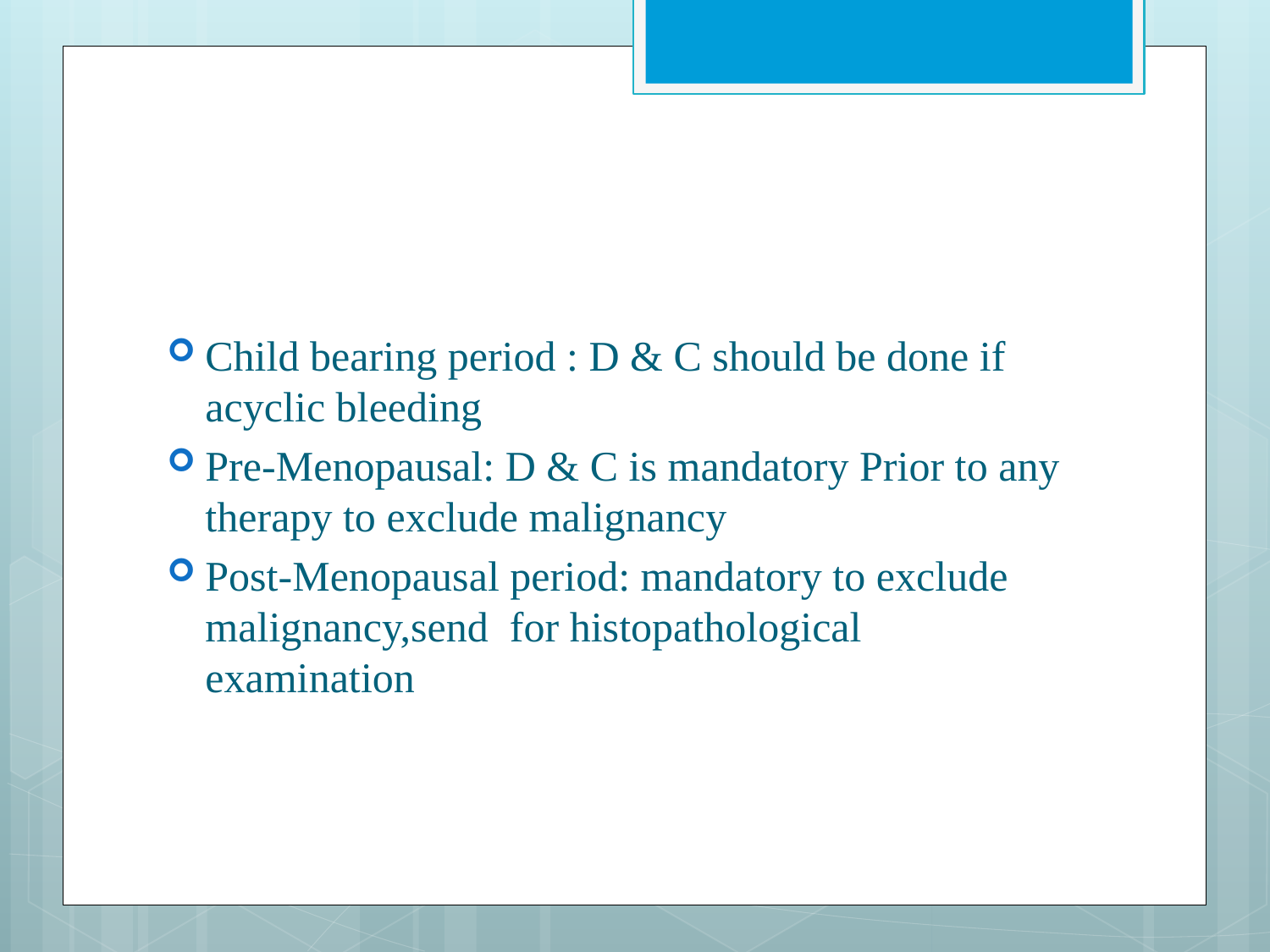

#
Child bearing period : D & C should be done if acyclic bleeding
Pre-Menopausal: D & C is mandatory Prior to any therapy to exclude malignancy
Post-Menopausal period: mandatory to exclude malignancy,send  for histopathological examination